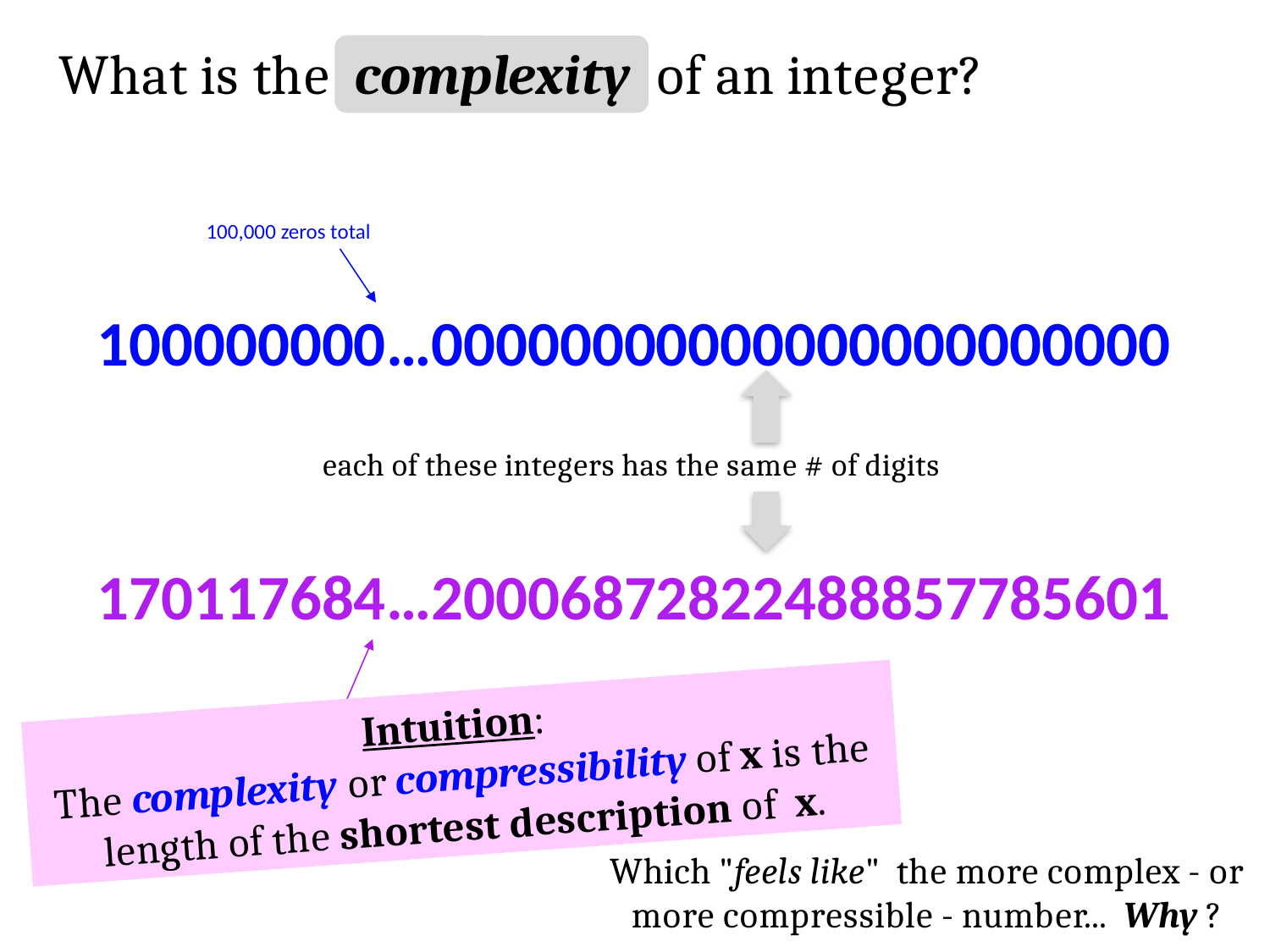

What is the  complexity  of an integer?

100,000 zeros total

100000000…00000000000000000000000

each of these integers has the same # of digits

170117684…20006872822488857785601

Intuition:
The complexity or compressibility of x is the length of the shortest description of  x.
same number of total digits as above
Which "feels like"  the more complex - or
more compressible - number...  Why ?